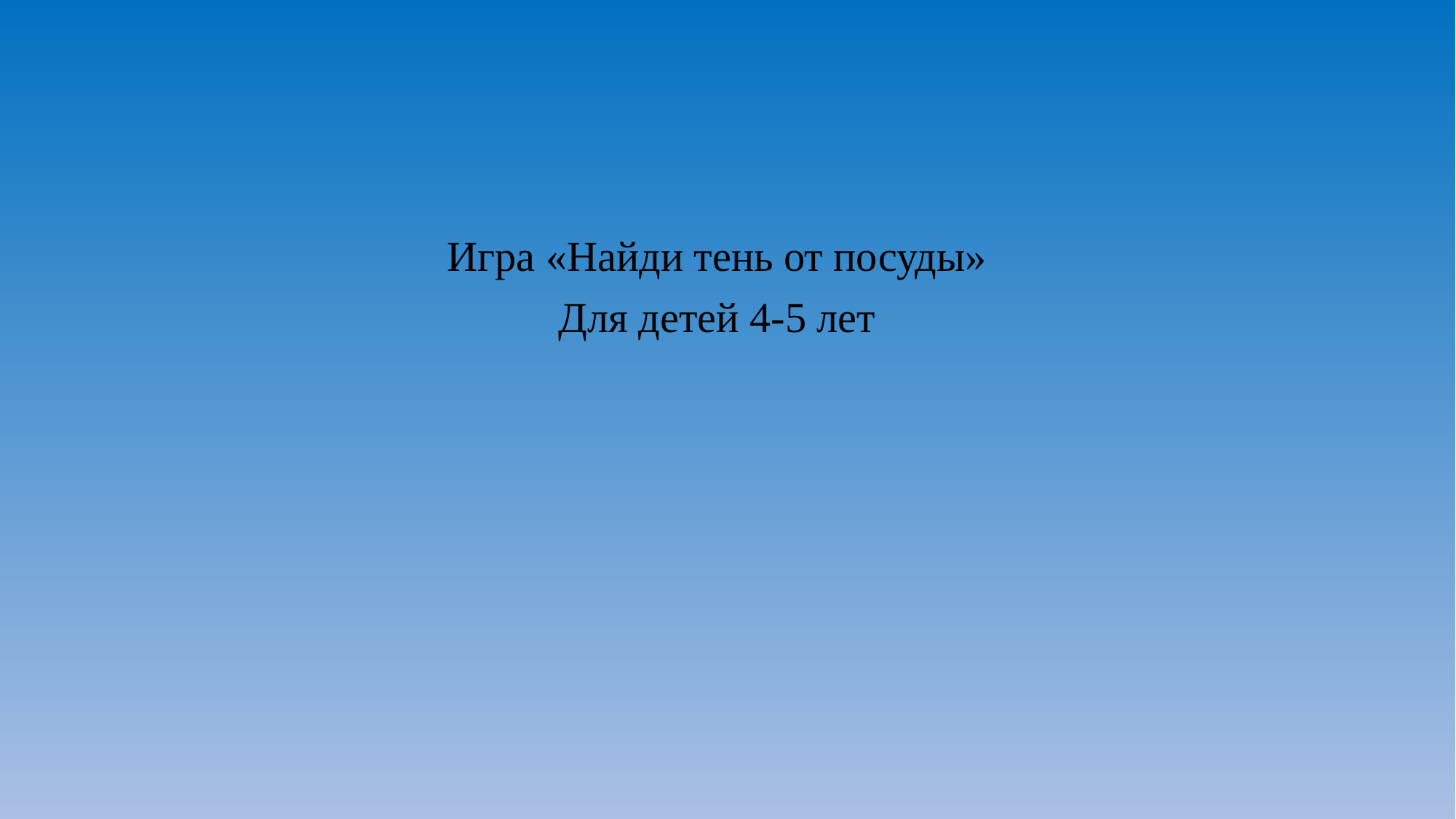

Игра «Найди тень от посуды»
Для детей 4-5 лет